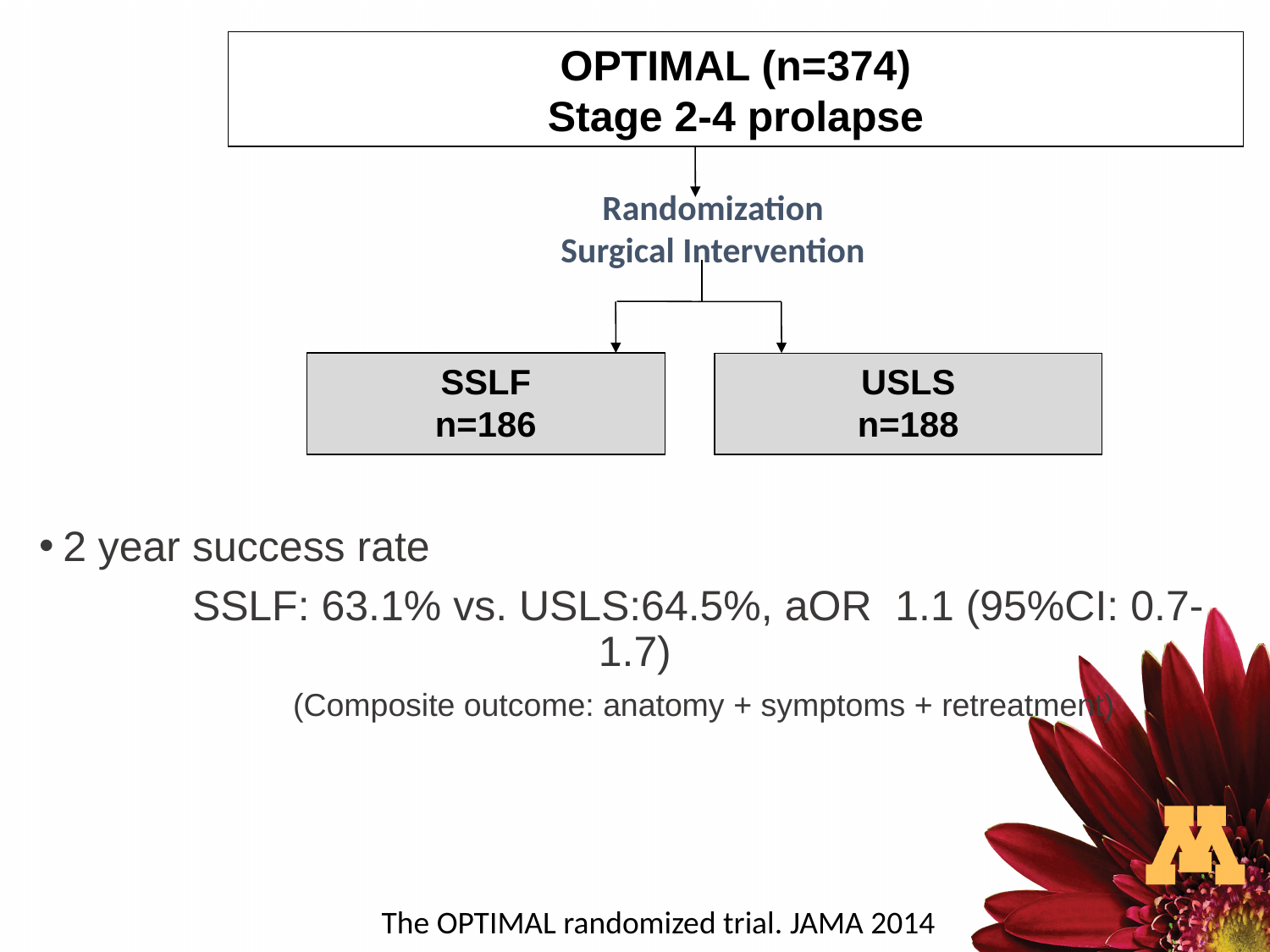

OPTIMAL (n=374)
Stage 2-4 prolapse
Randomization
Surgical Intervention

SSLF
n=186
USLS
n=188

2 year success rate
	SSLF: 63.1% vs. USLS:64.5%, aOR  1.1 (95%CI: 0.7-1.7)
 		(Composite outcome: anatomy + symptoms + retreatment)
The OPTIMAL randomized trial. JAMA 2014